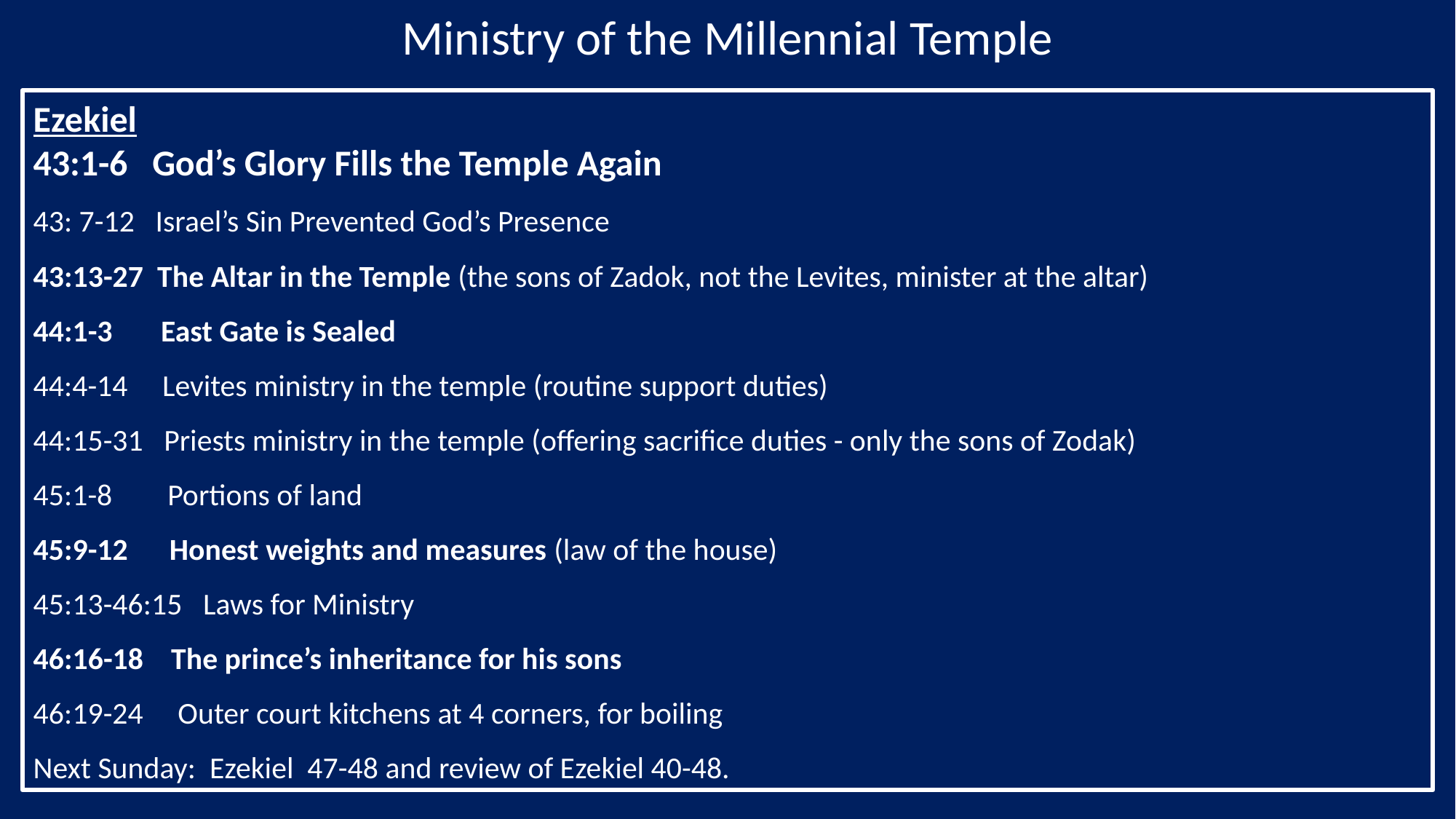

Ministry of the Millennial Temple
Ezekiel
43:1-6   God’s Glory Fills the Temple Again

43: 7-12   Israel’s Sin Prevented God’s Presence

43:13-27  The Altar in the Temple (the sons of Zadok, not the Levites, minister at the altar)

44:1-3       East Gate is Sealed

44:4-14     Levites ministry in the temple (routine support duties)

44:15-31   Priests ministry in the temple (offering sacrifice duties - only the sons of Zodak)

45:1-8        Portions of land

45:9-12      Honest weights and measures (law of the house)

45:13-46:15   Laws for Ministry

46:16-18    The prince’s inheritance for his sons

46:19-24     Outer court kitchens at 4 corners, for boiling

Next Sunday:  Ezekiel  47-48 and review of Ezekiel 40-48.